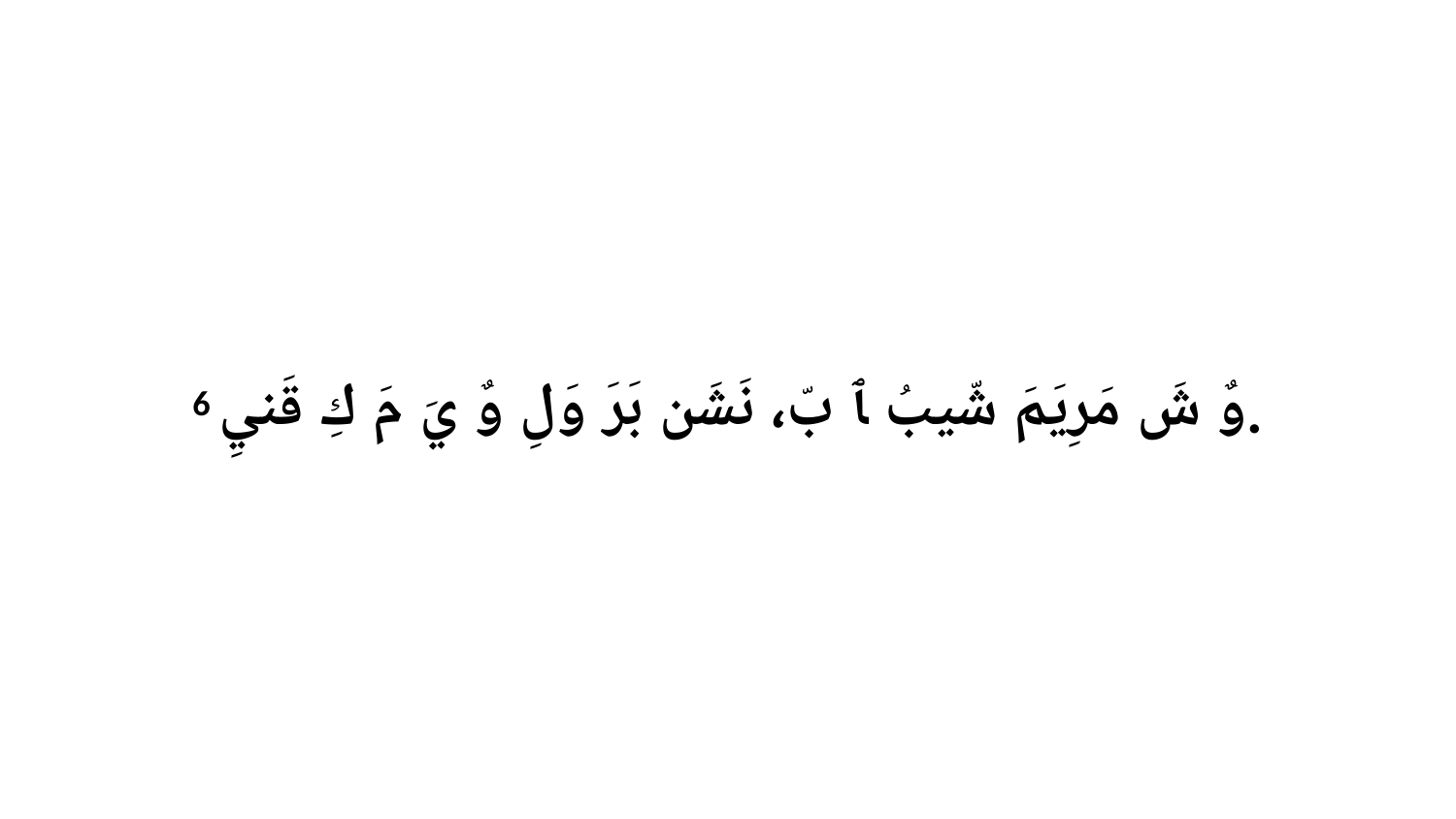

6 وٌ شَ مَرِيَمَ شّيبُ ﭑ بّ، نَشَن بَرَ وَلِ وٌ يَ مَ كِ قَنيِ.